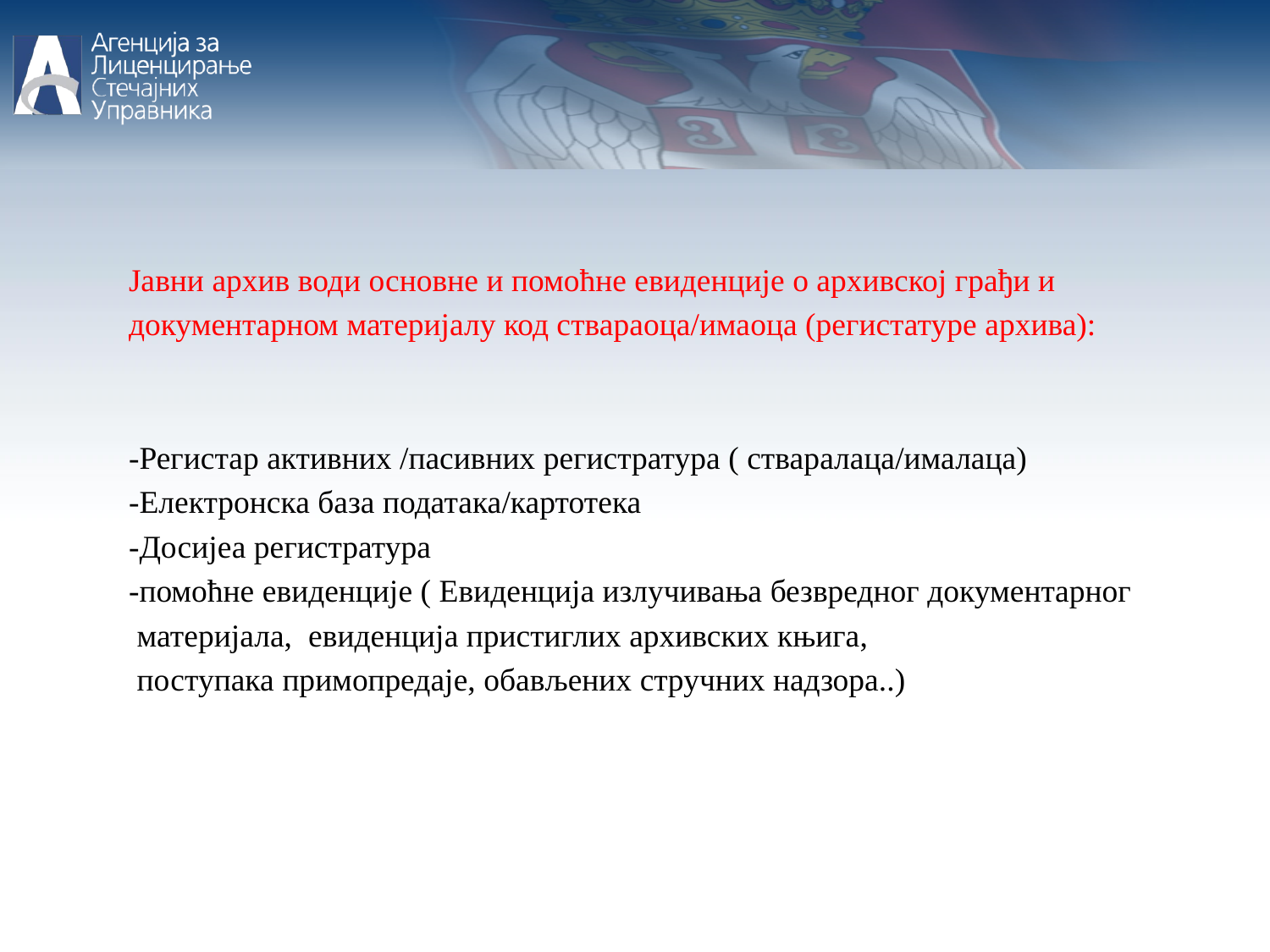

Јавни архив води основне и помоћне евиденције о архивској грађи и
документарном материјалу код ствараоца/имаоца (регистатуре архива):

-Регистар активних /пасивних регистратура ( стваралаца/ималаца)
-Електронска база података/картотека
-Досијеа регистратура
-помоћне евиденције ( Евиденција излучивања безвредног документарног
 материјала,  евиденција пристиглих архивских књига,
 поступака примопредаје, обављених стручних надзора..)